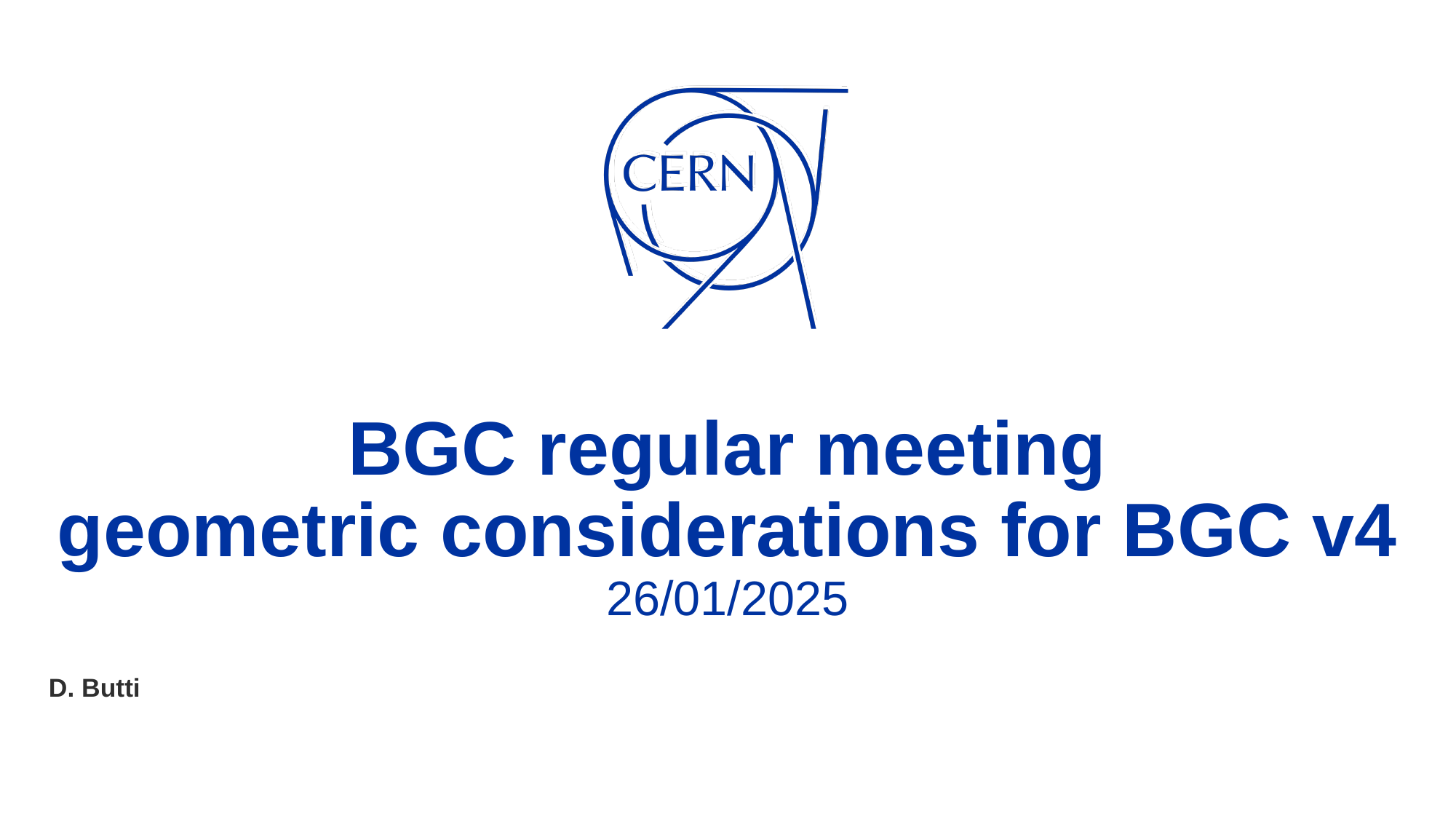

# BGC regular meeting geometric considerations for BGC v4 26/01/2025
D. Butti